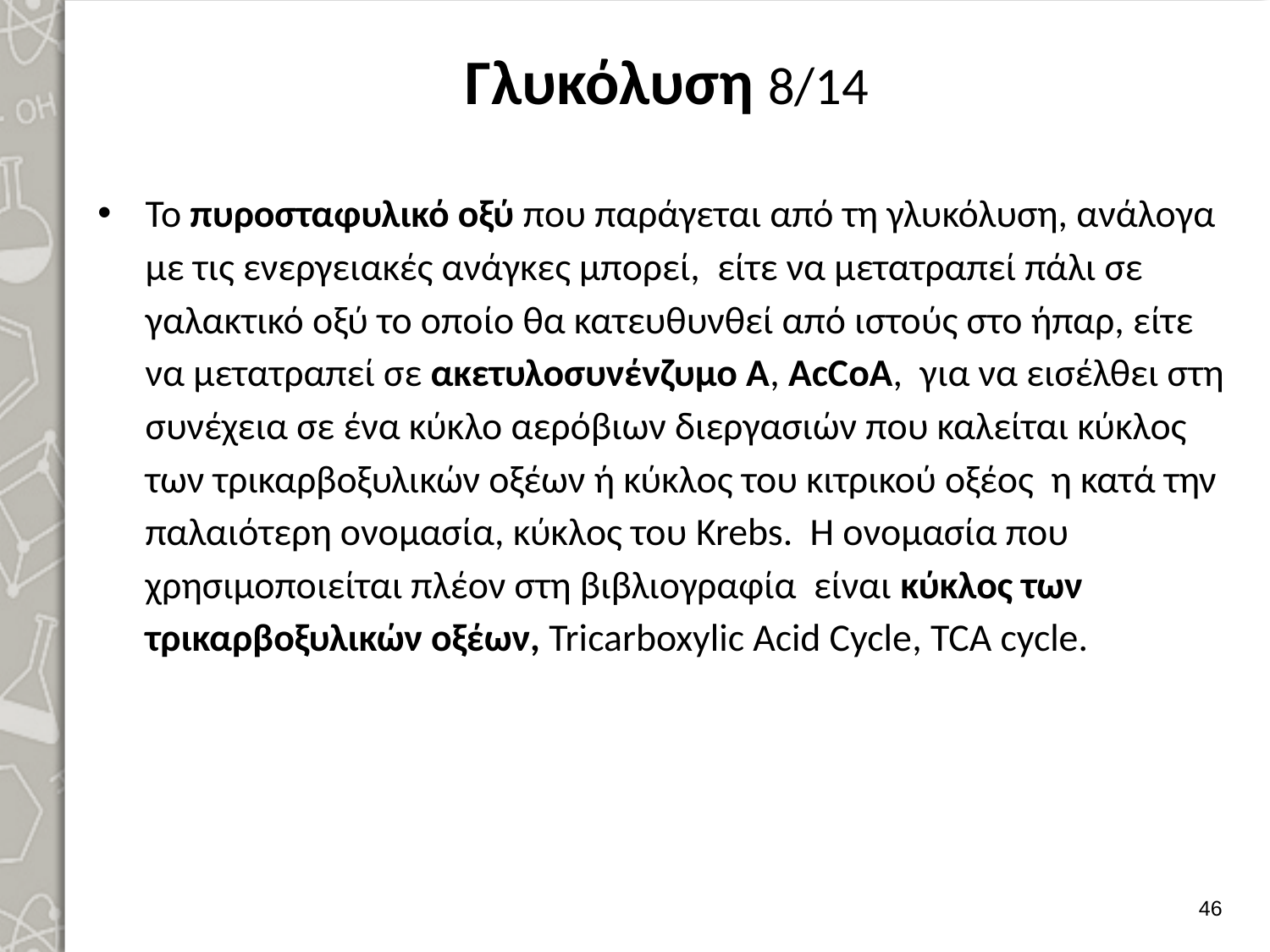

# Γλυκόλυση 8/14
Το πυροσταφυλικό οξύ που παράγεται από τη γλυκόλυση, ανάλογα με τις ενεργειακές ανάγκες μπορεί,  είτε να μετατραπεί πάλι σε γαλακτικό οξύ το οποίο θα κατευθυνθεί από ιστούς στο ήπαρ, είτε να μετατραπεί σε ακετυλοσυνένζυμο Α, AcCoA,  για να εισέλθει στη συνέχεια σε ένα κύκλο αερόβιων διεργασιών που καλείται κύκλος των τρικαρβοξυλικών οξέων ή κύκλος του κιτρικού οξέος  η κατά την παλαιότερη ονομασία, κύκλος του Krebs.  Η ονομασία που χρησιμοποιείται πλέον στη βιβλιογραφία  είναι κύκλος των τρικαρβοξυλικών οξέων, Tricarboxylic Acid Cycle, TCA cycle.
46